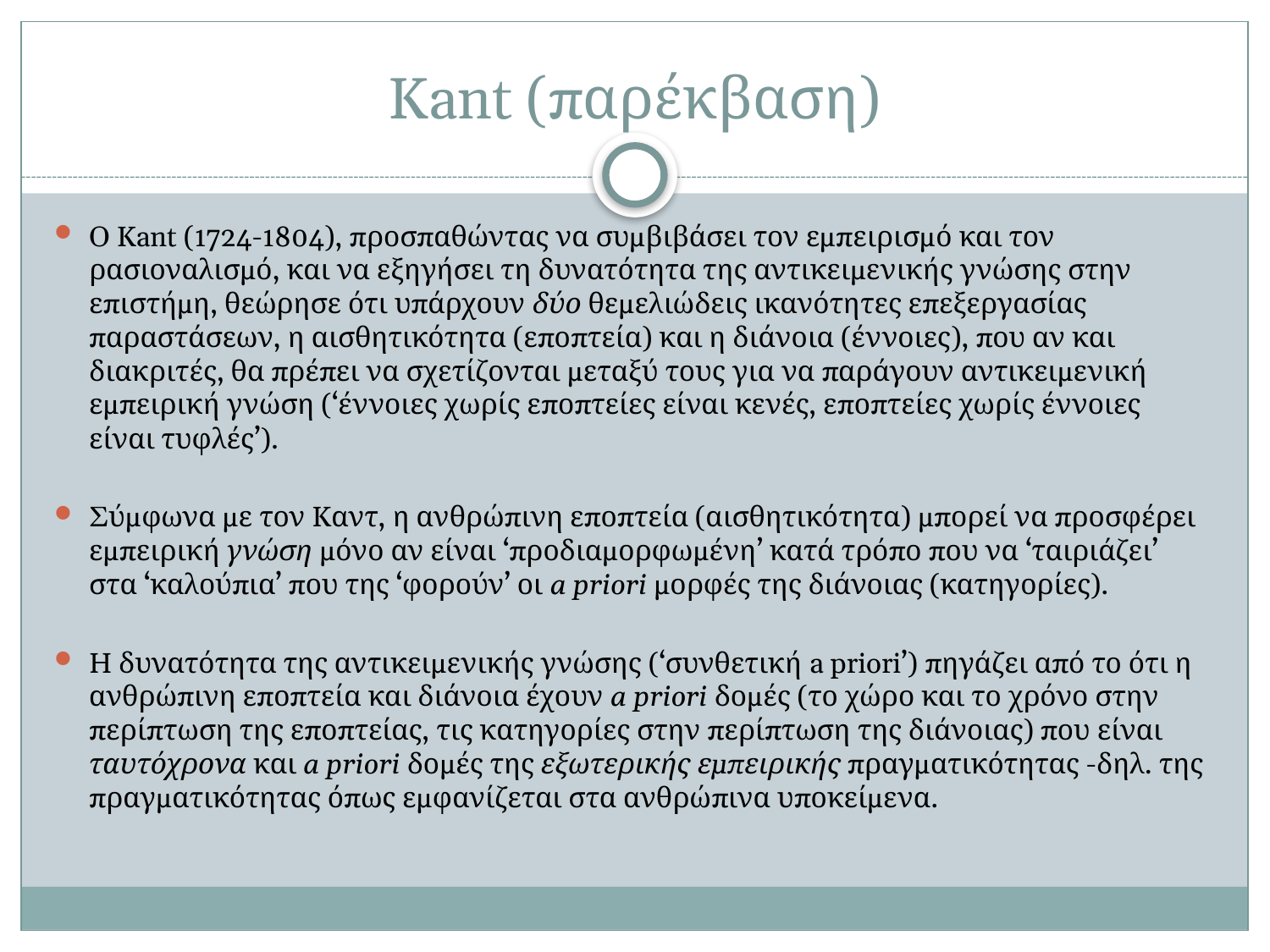

# Kant (παρέκβαση)
Ο Kant (1724-1804), προσπαθώντας να συμβιβάσει τον εμπειρισμό και τον ρασιοναλισμό, και να εξηγήσει τη δυνατότητα της αντικειμενικής γνώσης στην επιστήμη, θεώρησε ότι υπάρχουν δύο θεμελιώδεις ικανότητες επεξεργασίας παραστάσεων, η αισθητικότητα (εποπτεία) και η διάνοια (έννοιες), που αν και διακριτές, θα πρέπει να σχετίζονται μεταξύ τους για να παράγουν αντικειμενική εμπειρική γνώση (‘έννοιες χωρίς εποπτείες είναι κενές, εποπτείες χωρίς έννοιες είναι τυφλές’).

Σύμφωνα με τον Καντ, η ανθρώπινη εποπτεία (αισθητικότητα) μπορεί να προσφέρει εμπειρική γνώση μόνο αν είναι ‘προδιαμορφωμένη’ κατά τρόπο που να ‘ταιριάζει’ στα ‘καλούπια’ που της ‘φορούν’ οι a priori μορφές της διάνοιας (κατηγορίες).

Η δυνατότητα της αντικειμενικής γνώσης (‘συνθετική a priori’) πηγάζει από το ότι η ανθρώπινη εποπτεία και διάνοια έχουν a priori δομές (το χώρο και το χρόνο στην περίπτωση της εποπτείας, τις κατηγορίες στην περίπτωση της διάνοιας) που είναι ταυτόχρονα και a priori δομές της εξωτερικής εμπειρικής πραγματικότητας -δηλ. της πραγματικότητας όπως εμφανίζεται στα ανθρώπινα υποκείμενα.